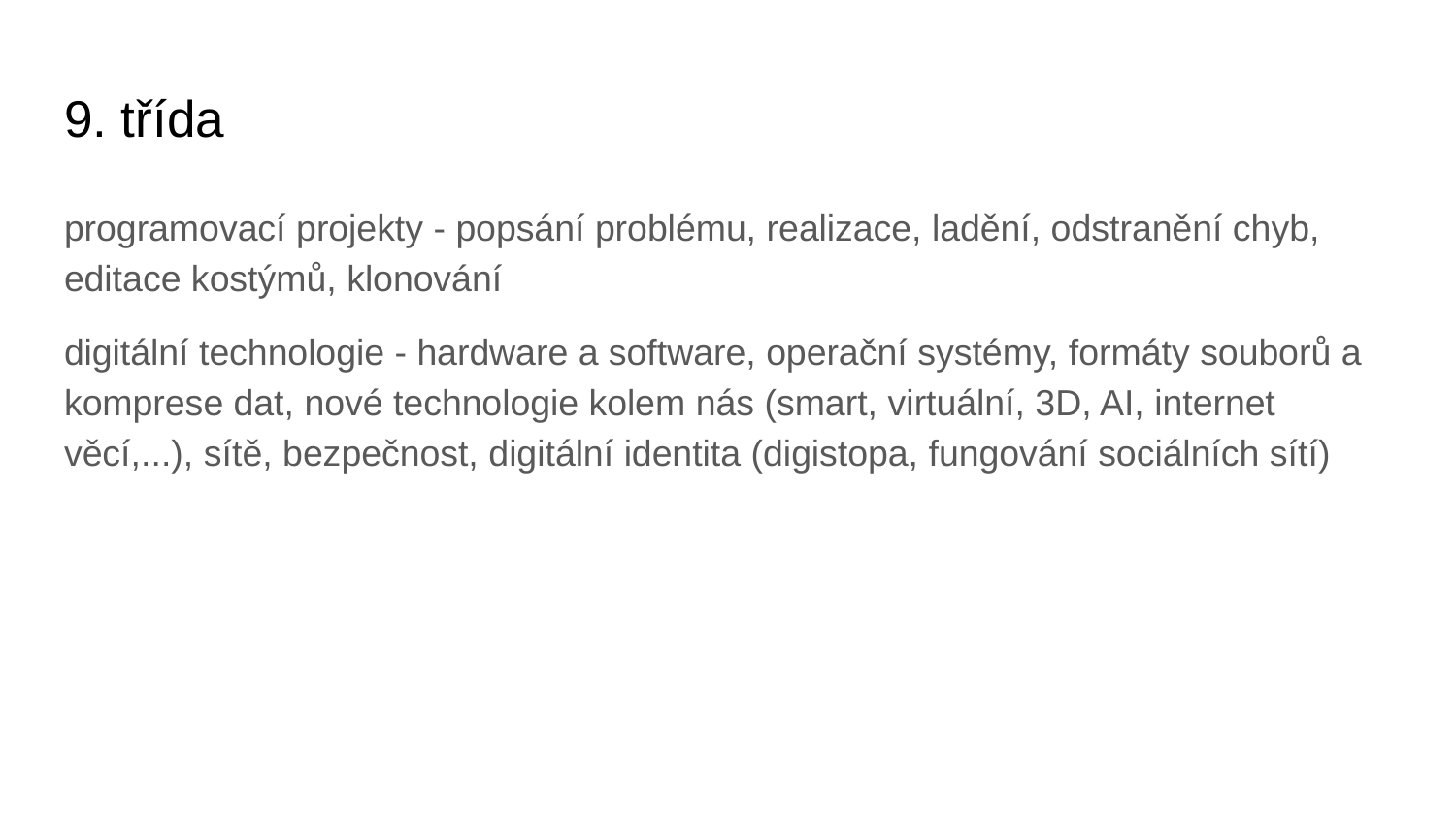

# 9. třída
programovací projekty - popsání problému, realizace, ladění, odstranění chyb, editace kostýmů, klonování
digitální technologie - hardware a software, operační systémy, formáty souborů a komprese dat, nové technologie kolem nás (smart, virtuální, 3D, AI, internet věcí,...), sítě, bezpečnost, digitální identita (digistopa, fungování sociálních sítí)